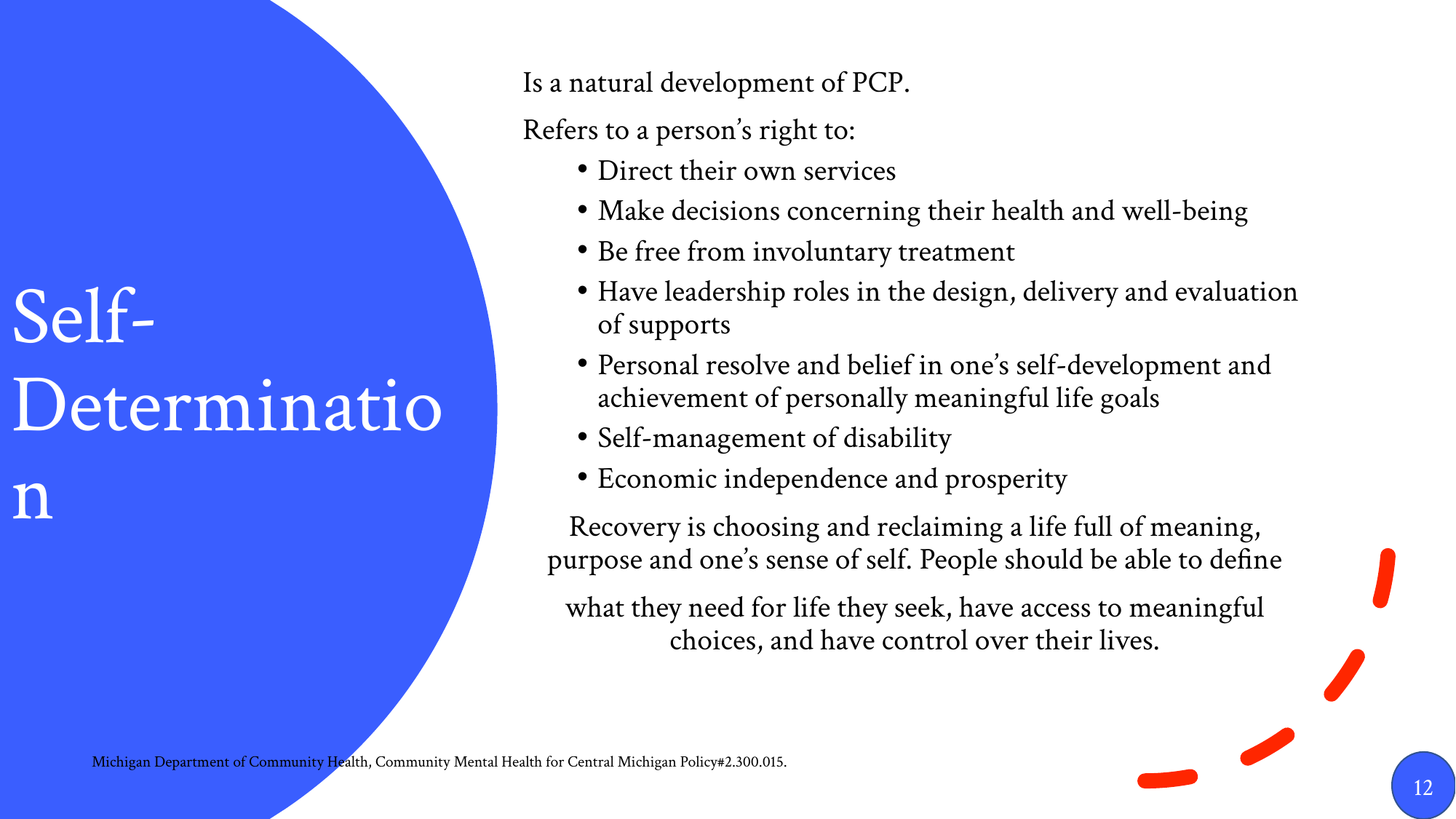

Is a natural development of PCP.
Refers to a person’s right to:
Direct their own services
Make decisions concerning their health and well-being
Be free from involuntary treatment
Have leadership roles in the design, delivery and evaluation of supports
Personal resolve and belief in one’s self-development and achievement of personally meaningful life goals
Self-management of disability
Economic independence and prosperity
Recovery is choosing and reclaiming a life full of meaning, purpose and one’s sense of self. People should be able to define
what they need for life they seek, have access to meaningful choices, and have control over their lives.

# Self-Determination

Michigan Department of Community Health, Community Mental Health for Central Michigan Policy#2.300.015.
12